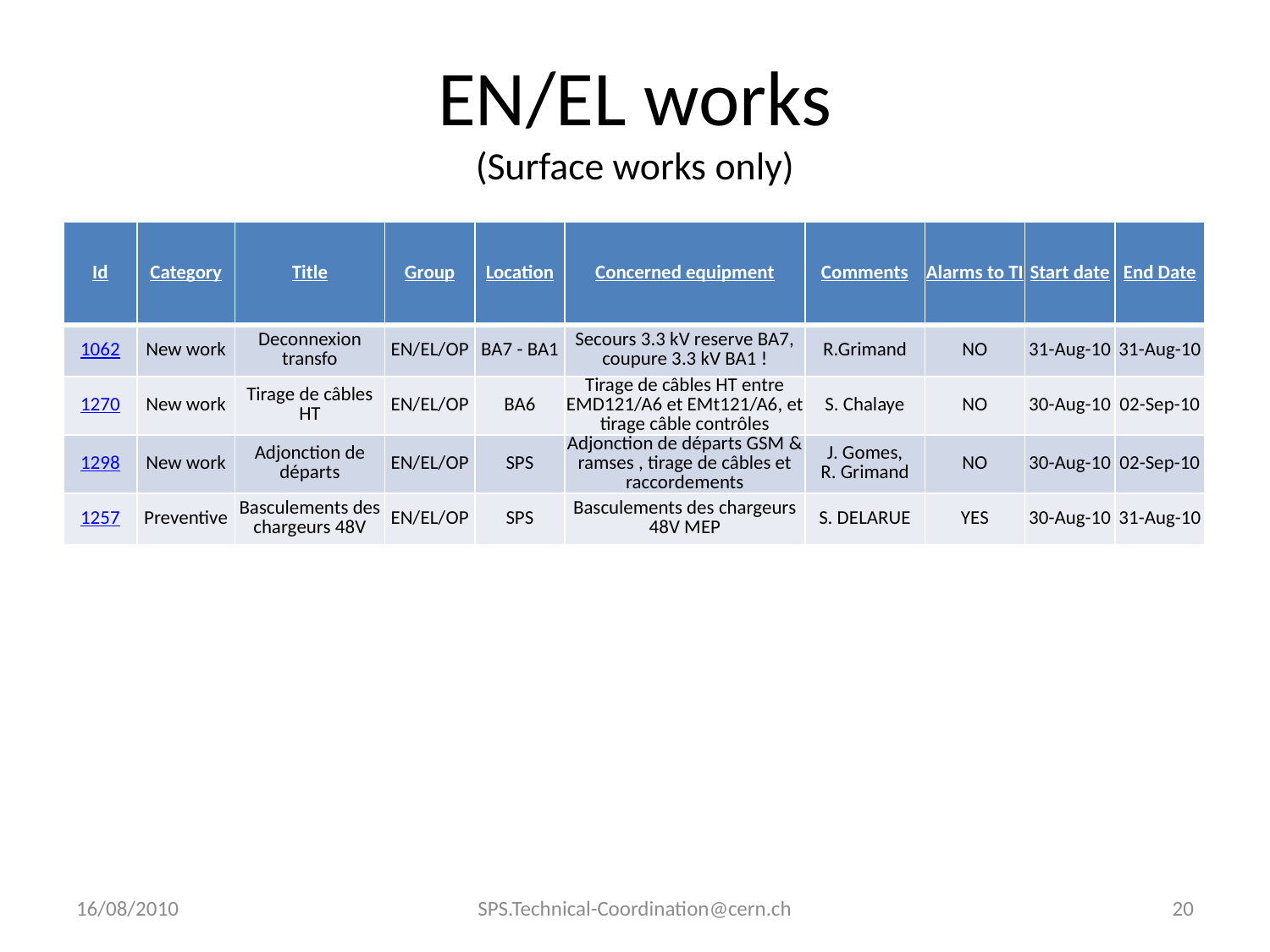

# EN/EL works (Surface works only)
| Id | Category | Title | Group | Location | Concerned equipment | Comments | Alarms to TI | Start date | End Date |
| --- | --- | --- | --- | --- | --- | --- | --- | --- | --- |
| 1062 | New work | Deconnexion transfo | EN/EL/OP | BA7 - BA1 | Secours 3.3 kV reserve BA7, coupure 3.3 kV BA1 ! | R.Grimand | NO | 31-Aug-10 | 31-Aug-10 |
| 1270 | New work | Tirage de câbles HT | EN/EL/OP | BA6 | Tirage de câbles HT entre EMD121/A6 et EMt121/A6, et tirage câble contrôles | S. Chalaye | NO | 30-Aug-10 | 02-Sep-10 |
| 1298 | New work | Adjonction de départs | EN/EL/OP | SPS | Adjonction de départs GSM & ramses , tirage de câbles et raccordements | J. Gomes, R. Grimand | NO | 30-Aug-10 | 02-Sep-10 |
| 1257 | Preventive | Basculements des chargeurs 48V | EN/EL/OP | SPS | Basculements des chargeurs 48V MEP | S. DELARUE | YES | 30-Aug-10 | 31-Aug-10 |
16/08/2010
SPS.Technical-Coordination@cern.ch
20